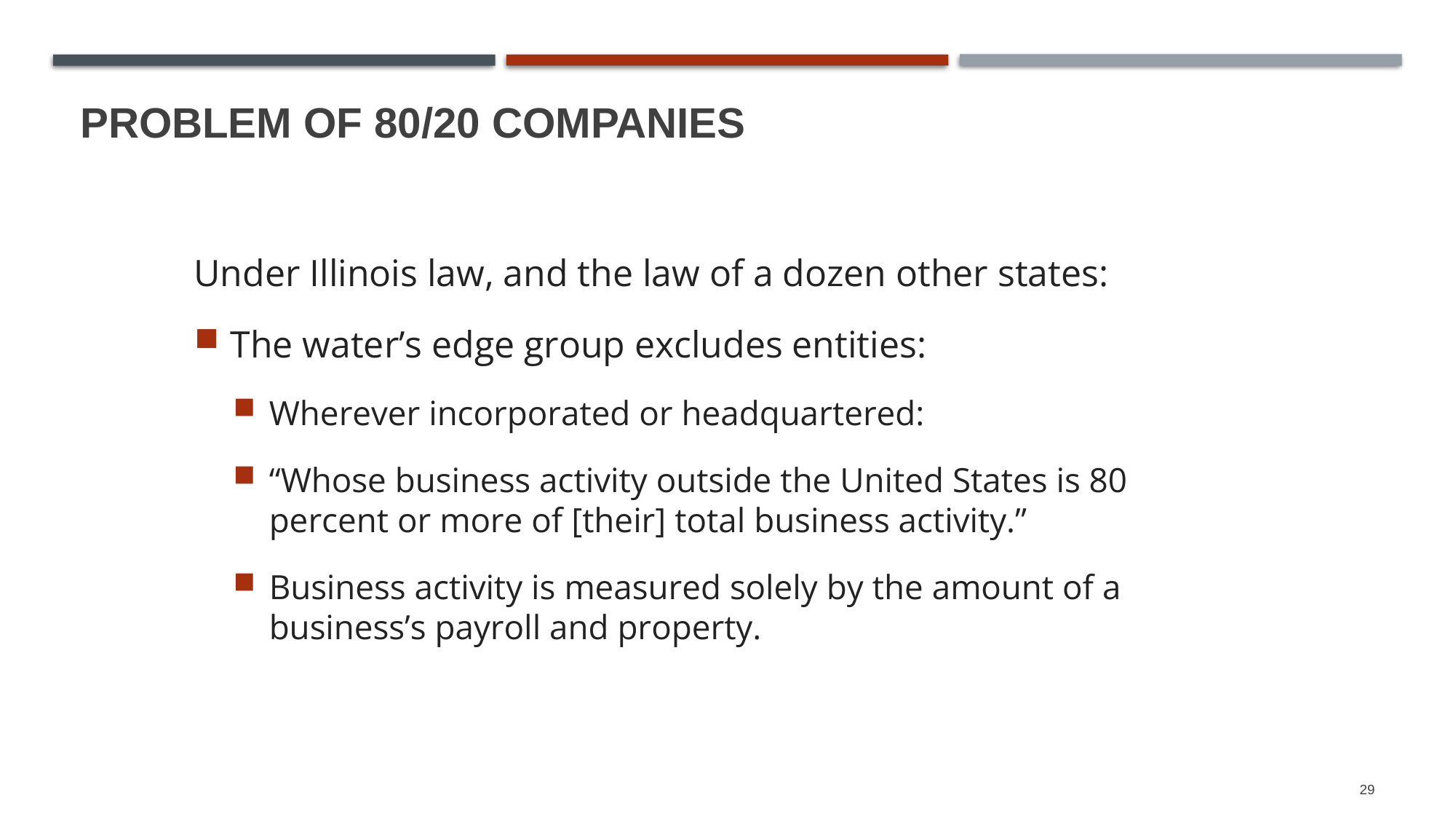

# Problem of 80/20 Companies
Under Illinois law, and the law of a dozen other states:
The water’s edge group excludes entities:
Wherever incorporated or headquartered:
“Whose business activity outside the United States is 80 percent or more of [their] total business activity.”
Business activity is measured solely by the amount of a business’s payroll and property.
29